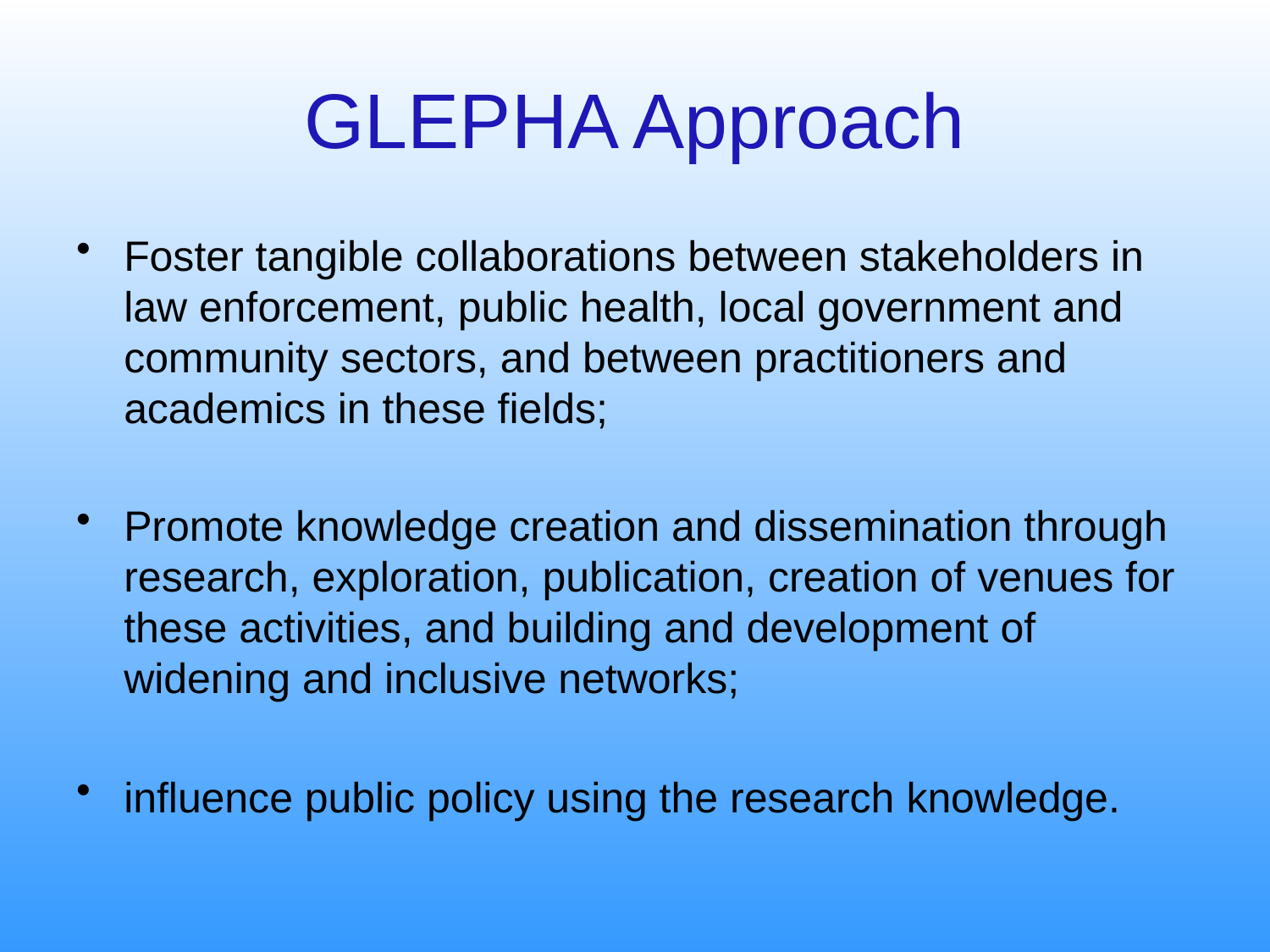

# GLEPHA Approach
Foster tangible collaborations between stakeholders in law enforcement, public health, local government and community sectors, and between practitioners and academics in these fields;

Promote knowledge creation and dissemination through research, exploration, publication, creation of venues for these activities, and building and development of widening and inclusive networks;

influence public policy using the research knowledge.